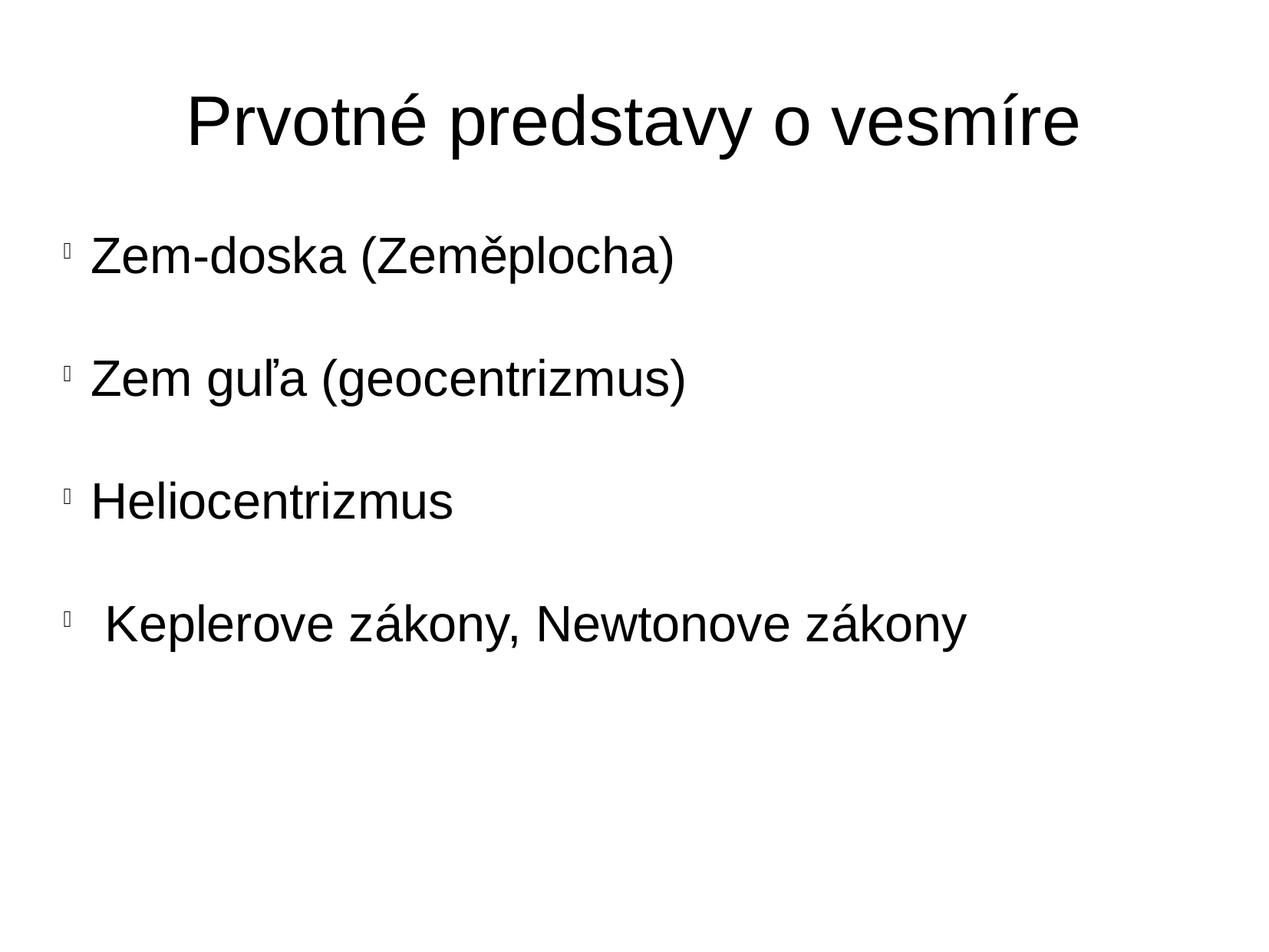

Prvotné predstavy o vesmíre
Zem-doska (Zeměplocha)

Zem guľa (geocentrizmus)

Heliocentrizmus

 Keplerove zákony, Newtonove zákony